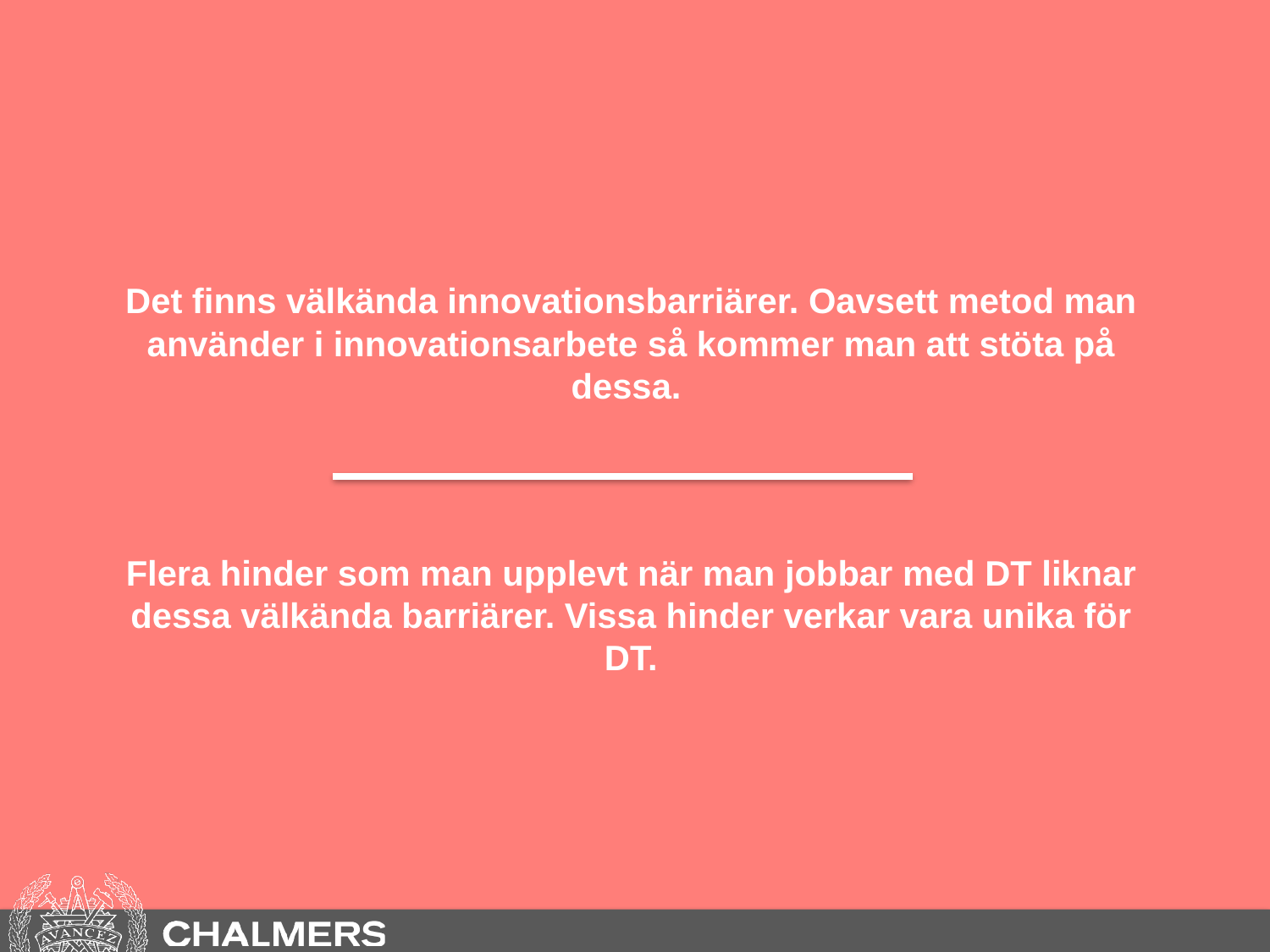

Det finns välkända innovationsbarriärer. Oavsett metod man använder i innovationsarbete så kommer man att stöta på dessa.
Flera hinder som man upplevt när man jobbar med DT liknar dessa välkända barriärer. Vissa hinder verkar vara unika för DT.